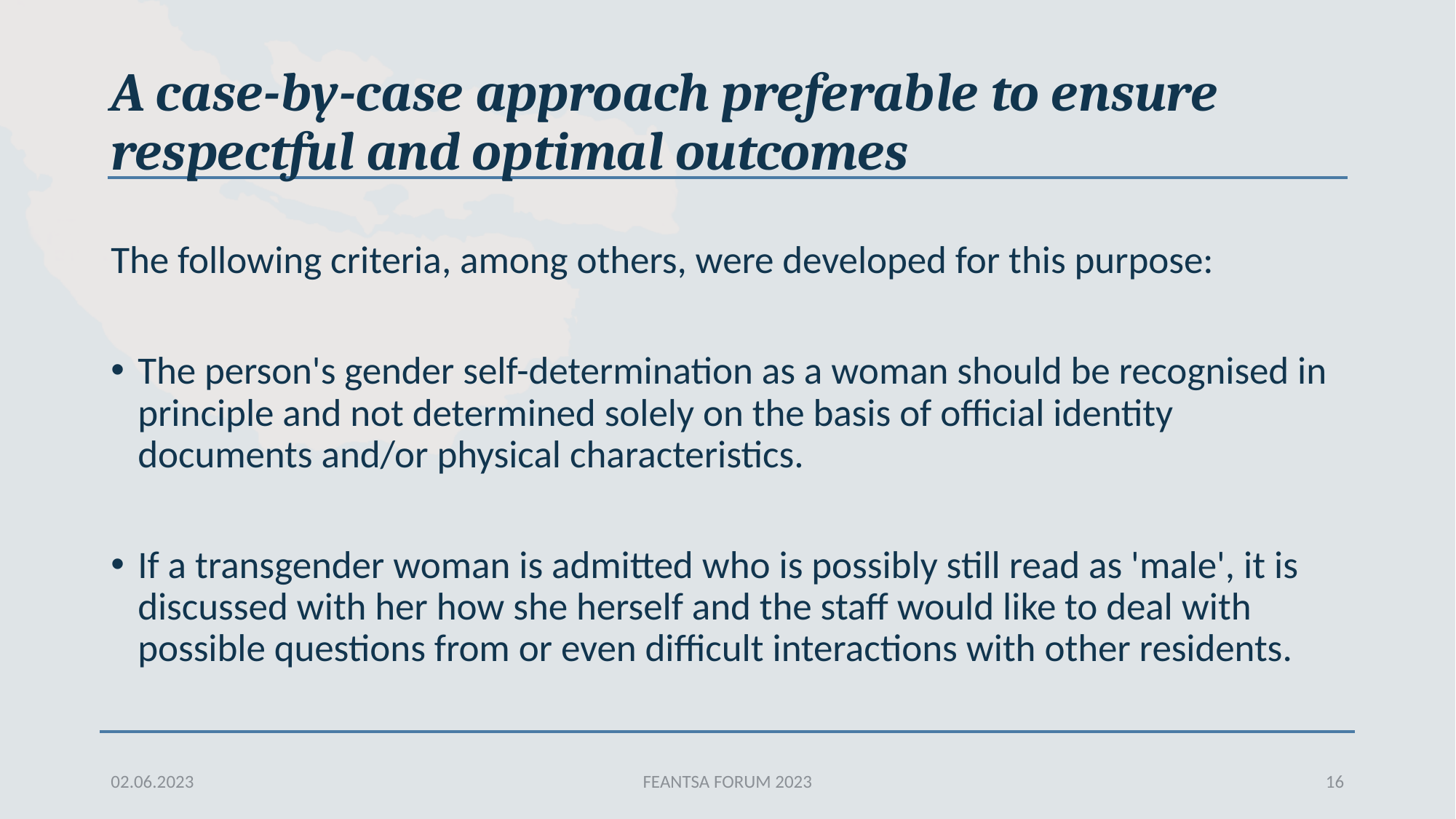

# A case-by-case approach preferable to ensure respectful and optimal outcomes
The following criteria, among others, were developed for this purpose:

The person's gender self-determination as a woman should be recognised in principle and not determined solely on the basis of official identity documents and/or physical characteristics.

If a transgender woman is admitted who is possibly still read as 'male', it is discussed with her how she herself and the staff would like to deal with possible questions from or even difficult interactions with other residents.
02.06.2023
FEANTSA FORUM 2023
16